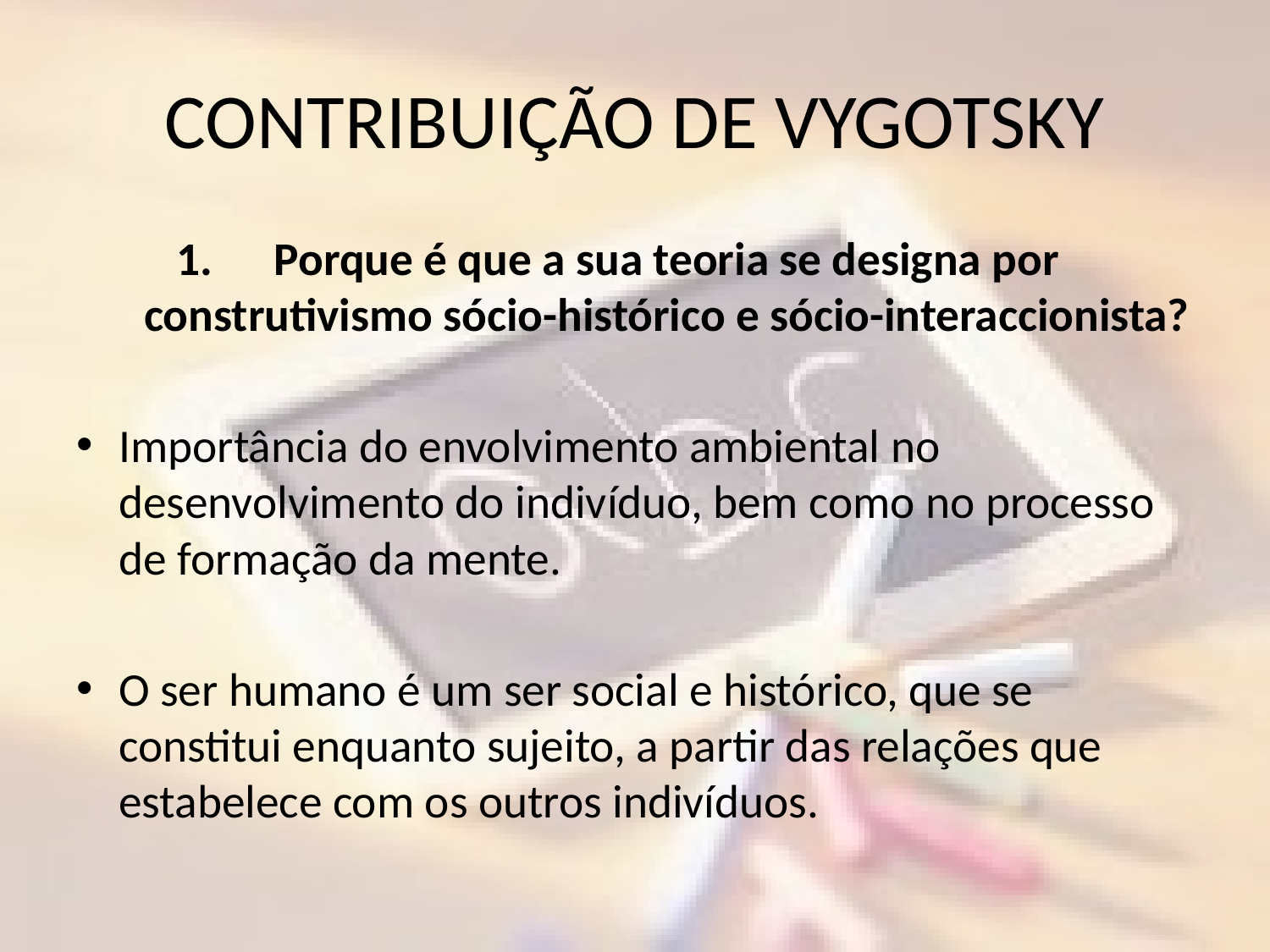

# CONTRIBUIÇÃO DE VYGOTSKY
Porque é que a sua teoria se designa por construtivismo sócio-histórico e sócio-interaccionista?

Importância do envolvimento ambiental no desenvolvimento do indivíduo, bem como no processo de formação da mente.

O ser humano é um ser social e histórico, que se constitui enquanto sujeito, a partir das relações que estabelece com os outros indivíduos.